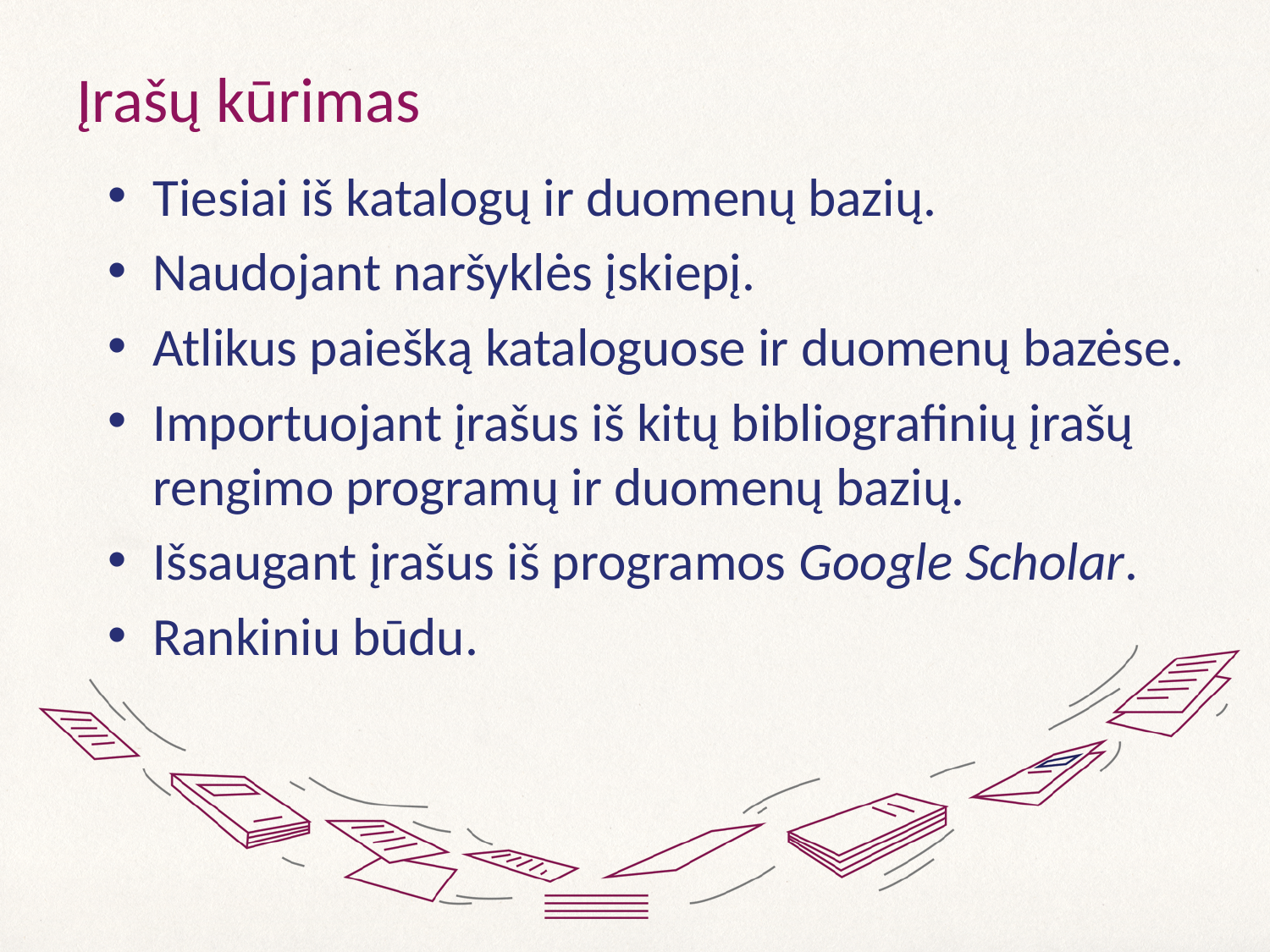

# Įrašų kūrimas
Tiesiai iš katalogų ir duomenų bazių.
Naudojant naršyklės įskiepį.
Atlikus paiešką kataloguose ir duomenų bazėse.
Importuojant įrašus iš kitų bibliografinių įrašų rengimo programų ir duomenų bazių.
Išsaugant įrašus iš programos Google Scholar.
Rankiniu būdu.